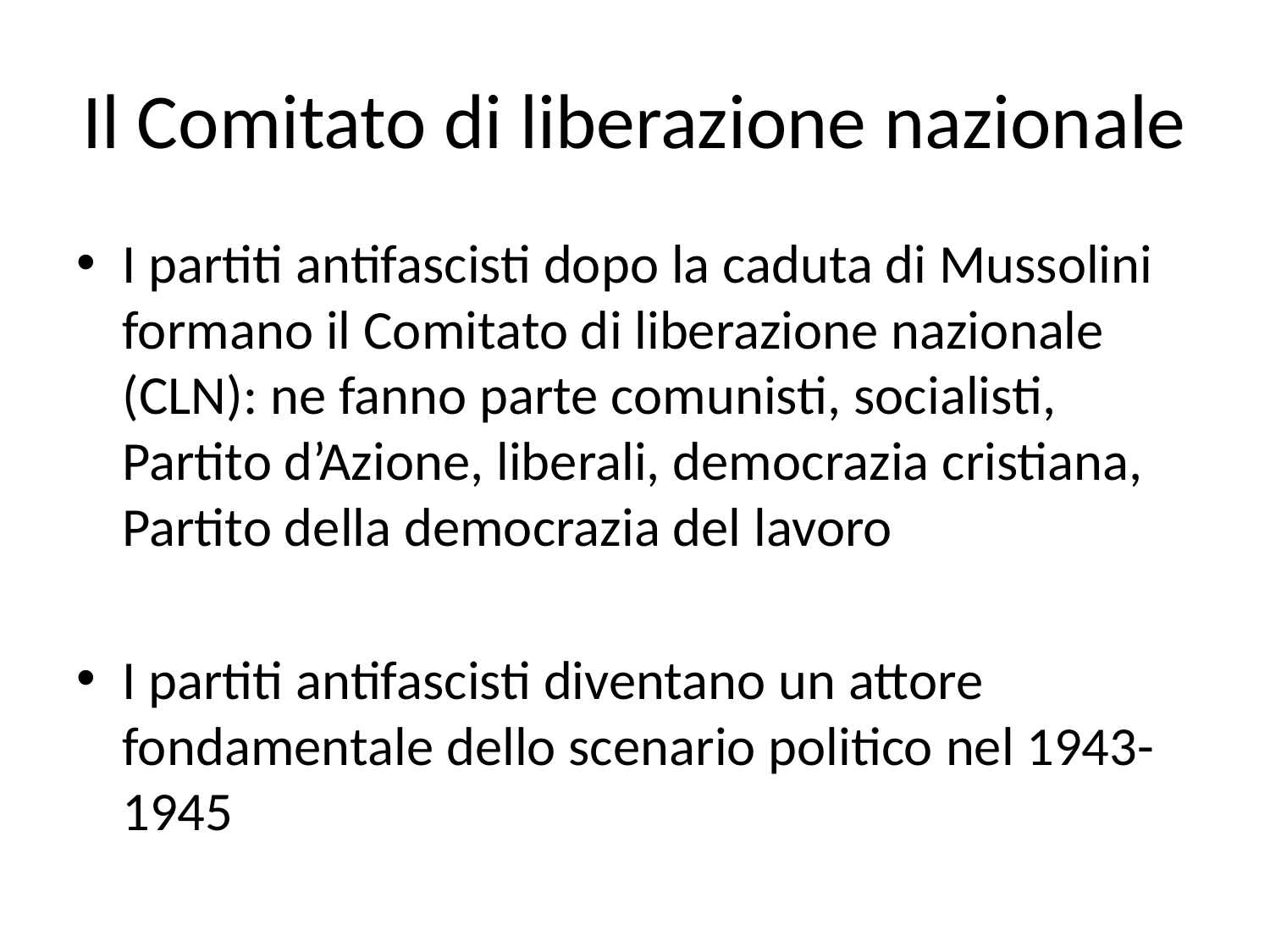

# Il Comitato di liberazione nazionale
I partiti antifascisti dopo la caduta di Mussolini formano il Comitato di liberazione nazionale (CLN): ne fanno parte comunisti, socialisti, Partito d’Azione, liberali, democrazia cristiana, Partito della democrazia del lavoro

I partiti antifascisti diventano un attore fondamentale dello scenario politico nel 1943-1945